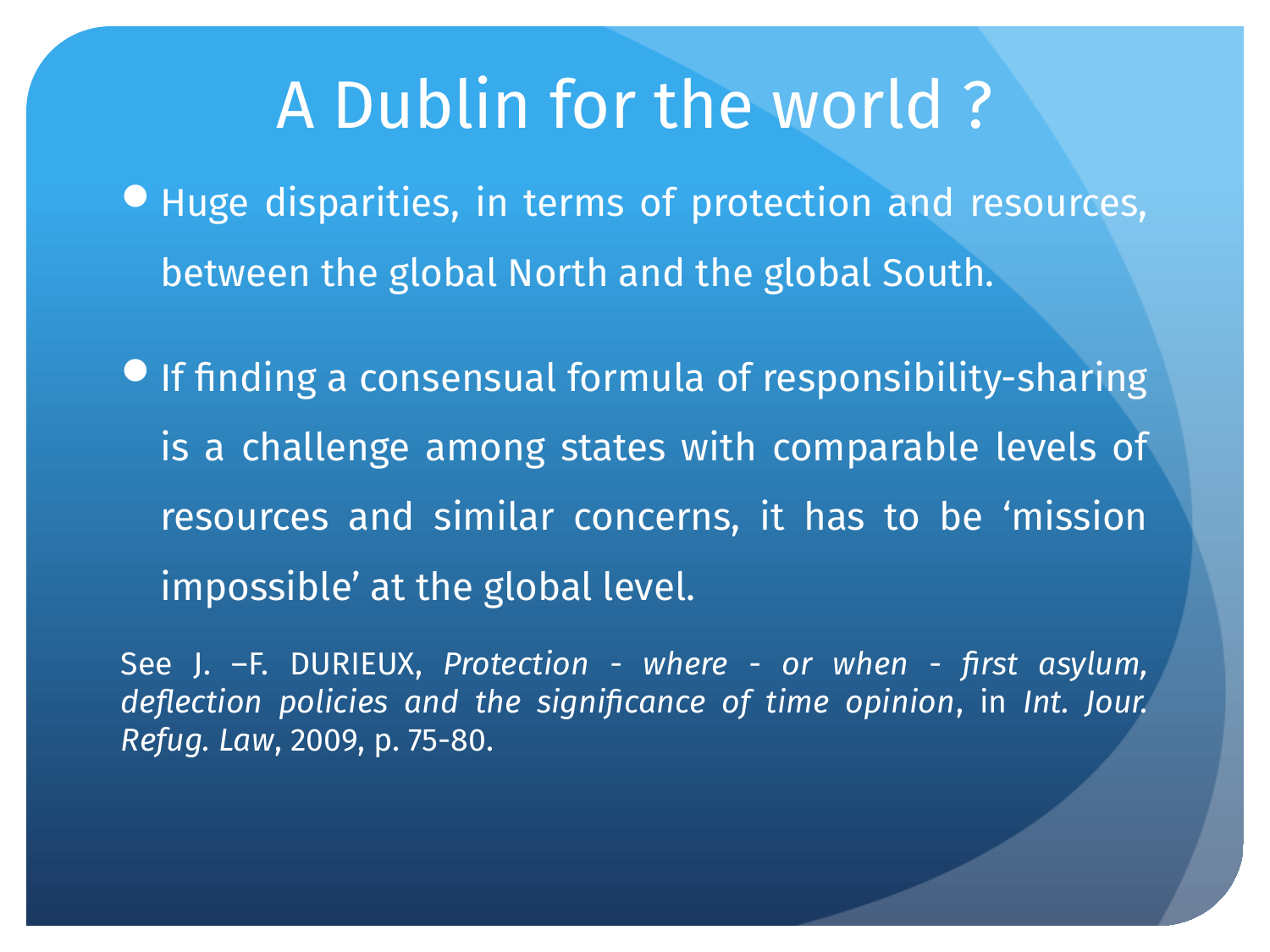

# A Dublin for the world ?
Huge disparities, in terms of protection and resources, between the global North and the global South.
If finding a consensual formula of responsibility-sharing is a challenge among states with comparable levels of resources and similar concerns, it has to be ‘mission impossible’ at the global level.
See J. –F. DURIEUX, Protection - where - or when - first asylum, deflection policies and the significance of time opinion, in Int. Jour. Refug. Law, 2009, p. 75-80.